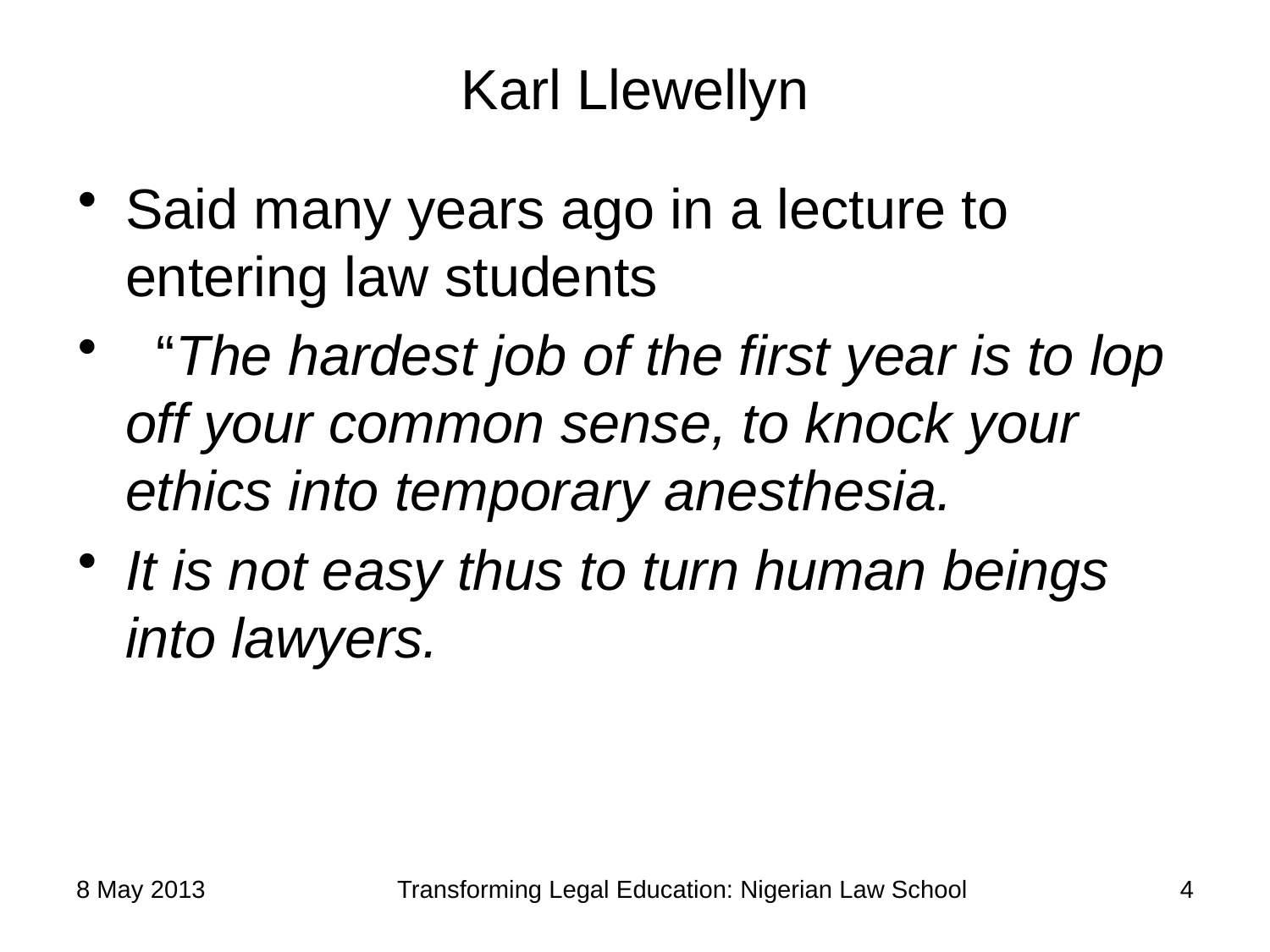

# Karl Llewellyn
Said many years ago in a lecture to entering law students
  “The hardest job of the first year is to lop off your common sense, to knock your ethics into temporary anesthesia.
It is not easy thus to turn human beings into lawyers.

8 May 2013
4
Transforming Legal Education: Nigerian Law School